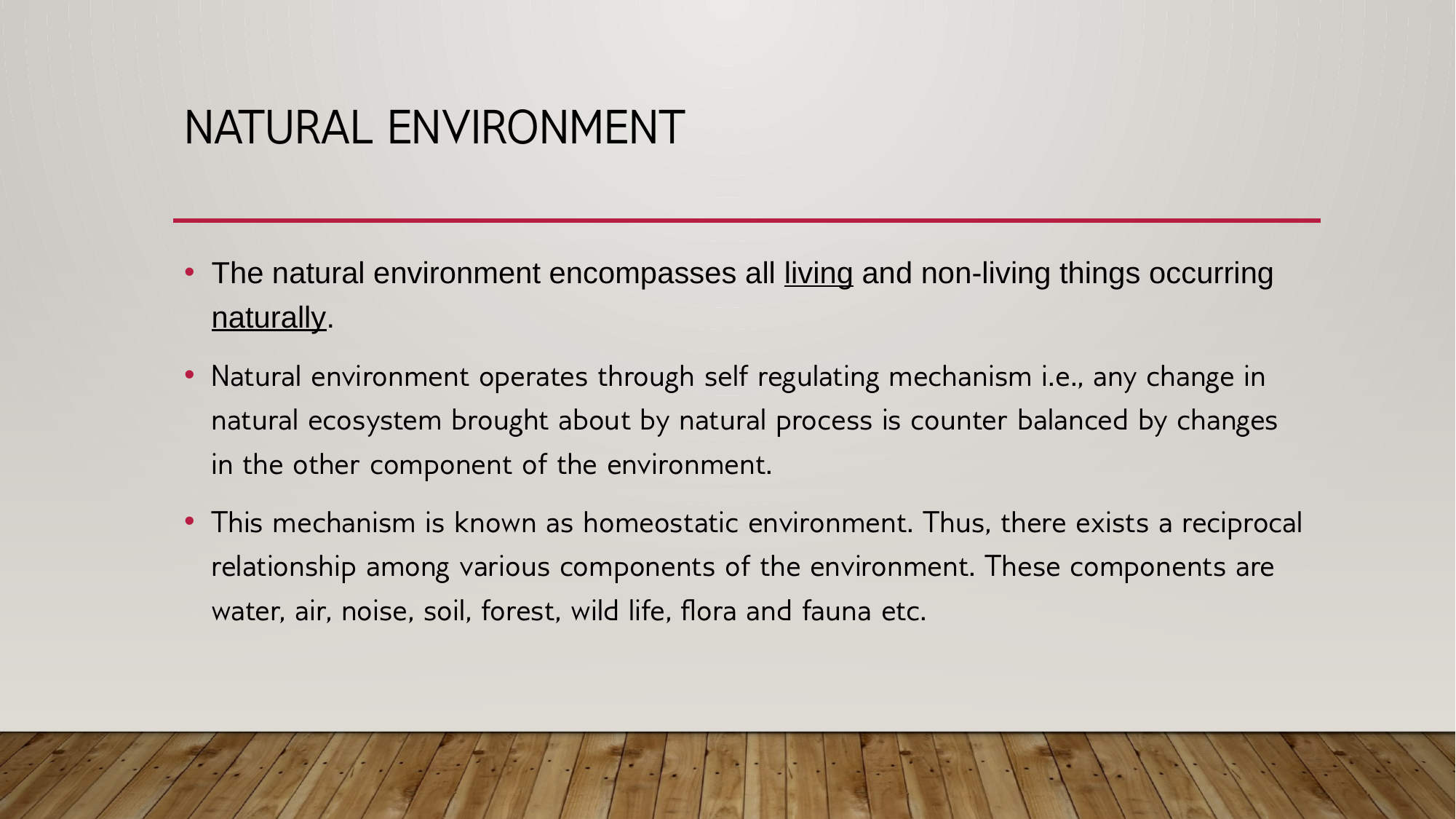

# NATURAL ENVIRONMENT
The natural environment encompasses all living and non-living things occurring naturally.
Natural environment operates through self regulating mechanism i.e., any change in natural ecosystem brought about by natural process is counter balanced by changes in the other component of the environment.
This mechanism is known as homeostatic environment. Thus, there exists a reciprocal relationship among various components of the environment. These components are water, air, noise, soil, forest, wild life, flora and fauna etc.